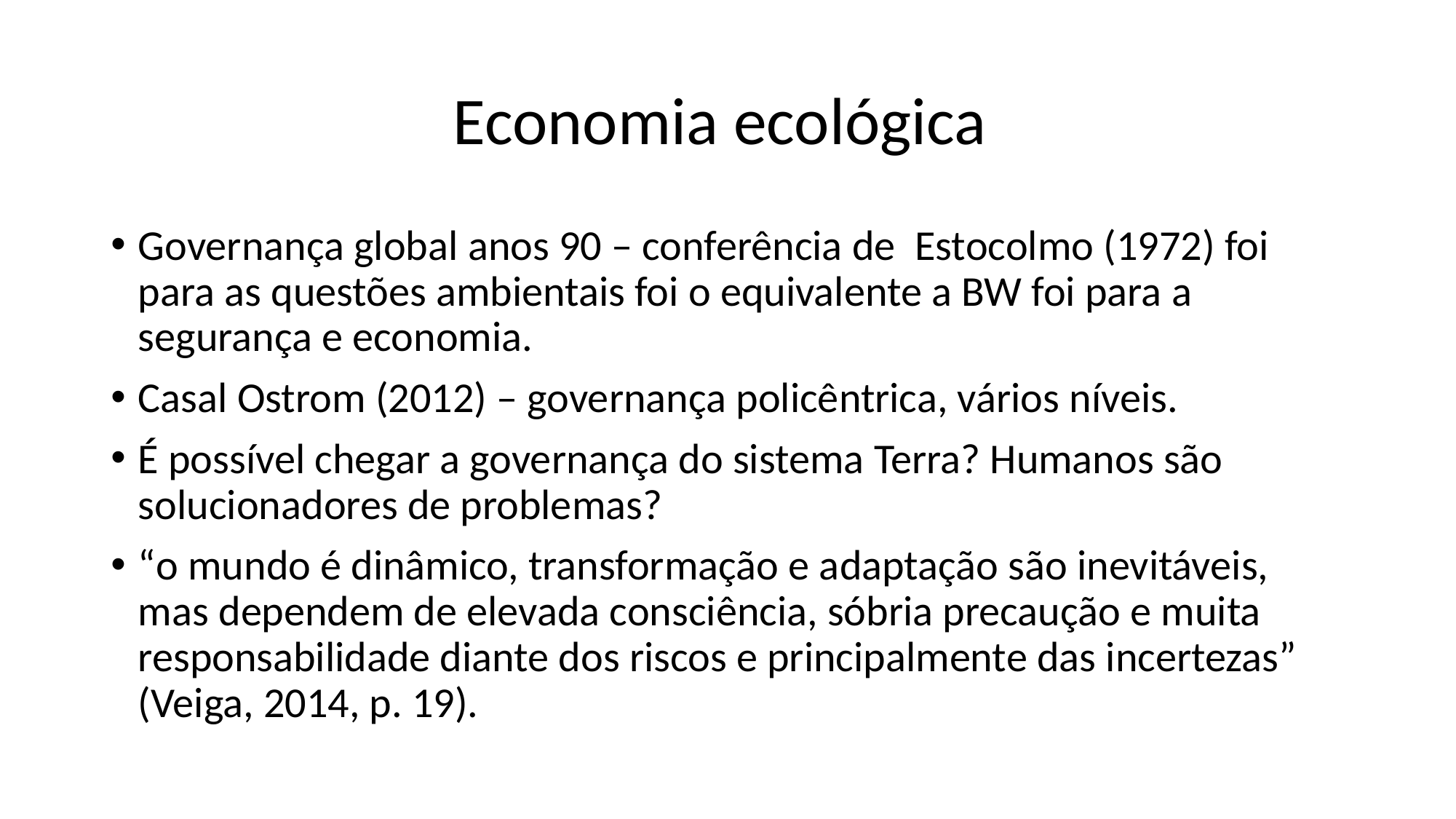

# Economia ecológica
Governança global anos 90 – conferência de  Estocolmo (1972) foi para as questões ambientais foi o equivalente a BW foi para a segurança e economia.
Casal Ostrom (2012) – governança policêntrica, vários níveis.
É possível chegar a governança do sistema Terra? Humanos são solucionadores de problemas?
“o mundo é dinâmico, transformação e adaptação são inevitáveis, mas dependem de elevada consciência, sóbria precaução e muita responsabilidade diante dos riscos e principalmente das incertezas” (Veiga, 2014, p. 19).